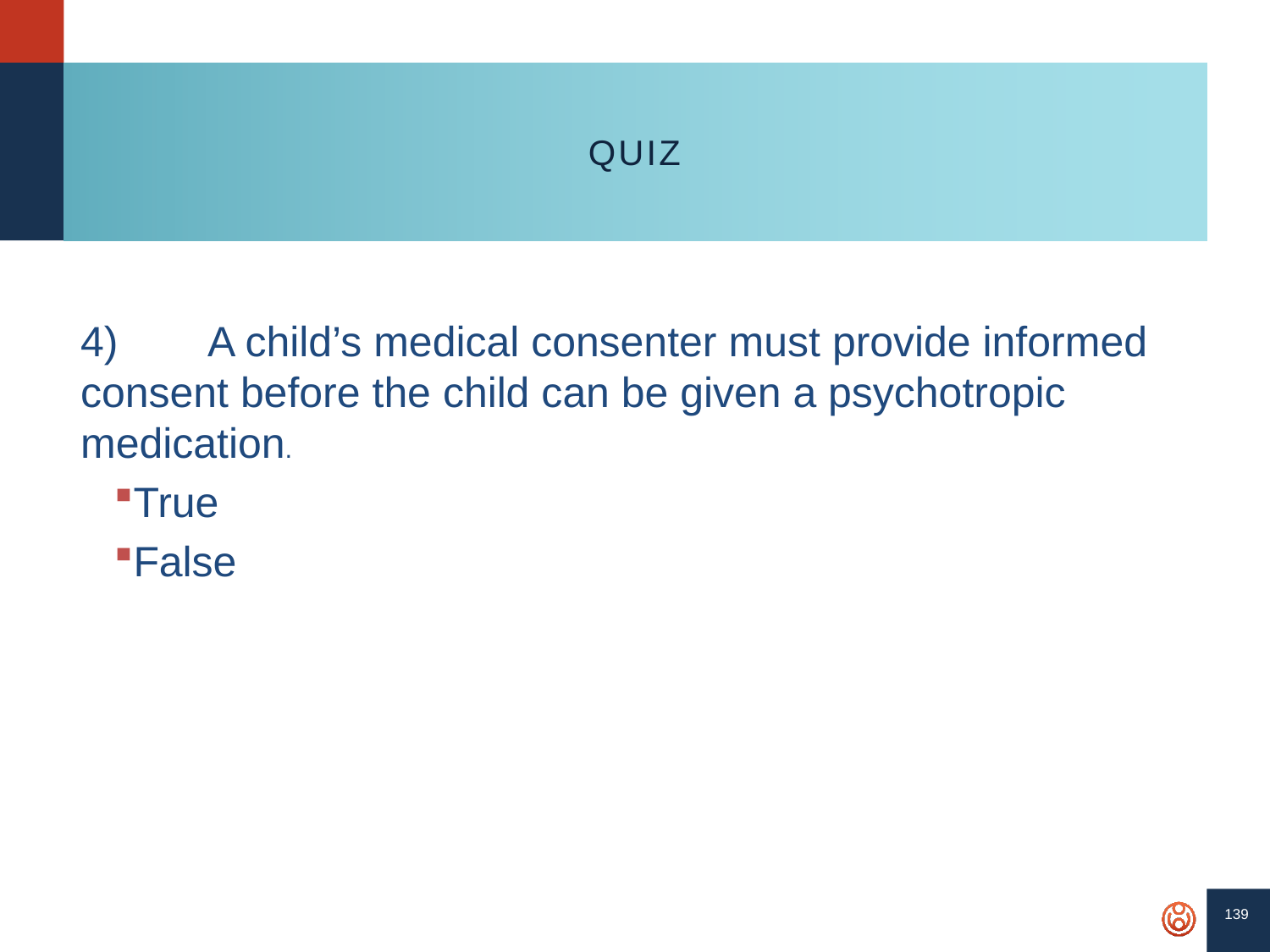

139
# QUIZ

4)	A child’s medical consenter must provide informed consent before the child can be given a psychotropic medication.
True
False